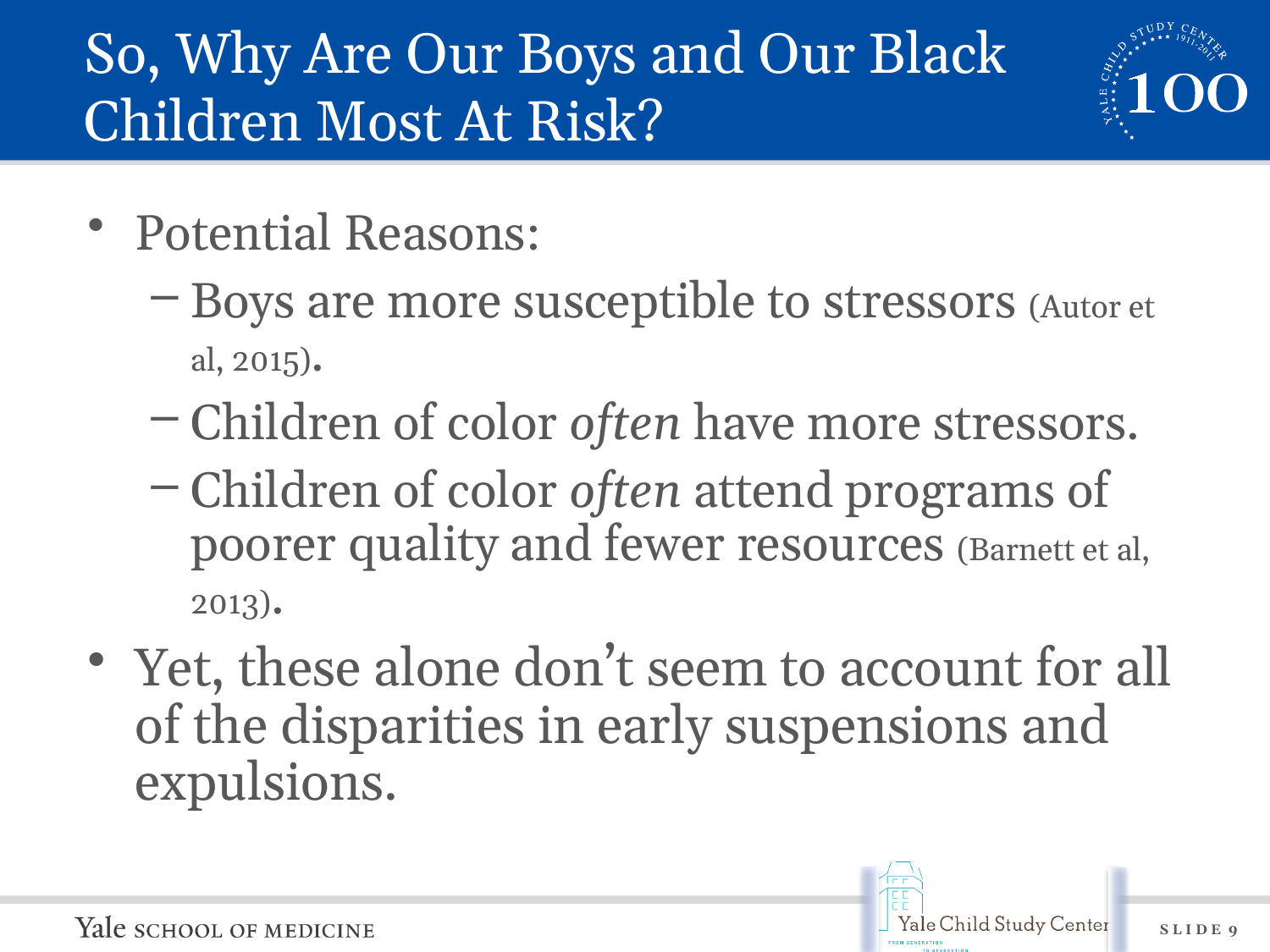

# So, Why Are Our Boys and Our Black Children Most At Risk?
Potential Reasons:
Boys are more susceptible to stressors (Autor et al, 2015).
Children of color often have more stressors.
Children of color often attend programs of poorer quality and fewer resources (Barnett et al, 2013).
Yet, these alone don’t seem to account for all of the disparities in early suspensions and expulsions.